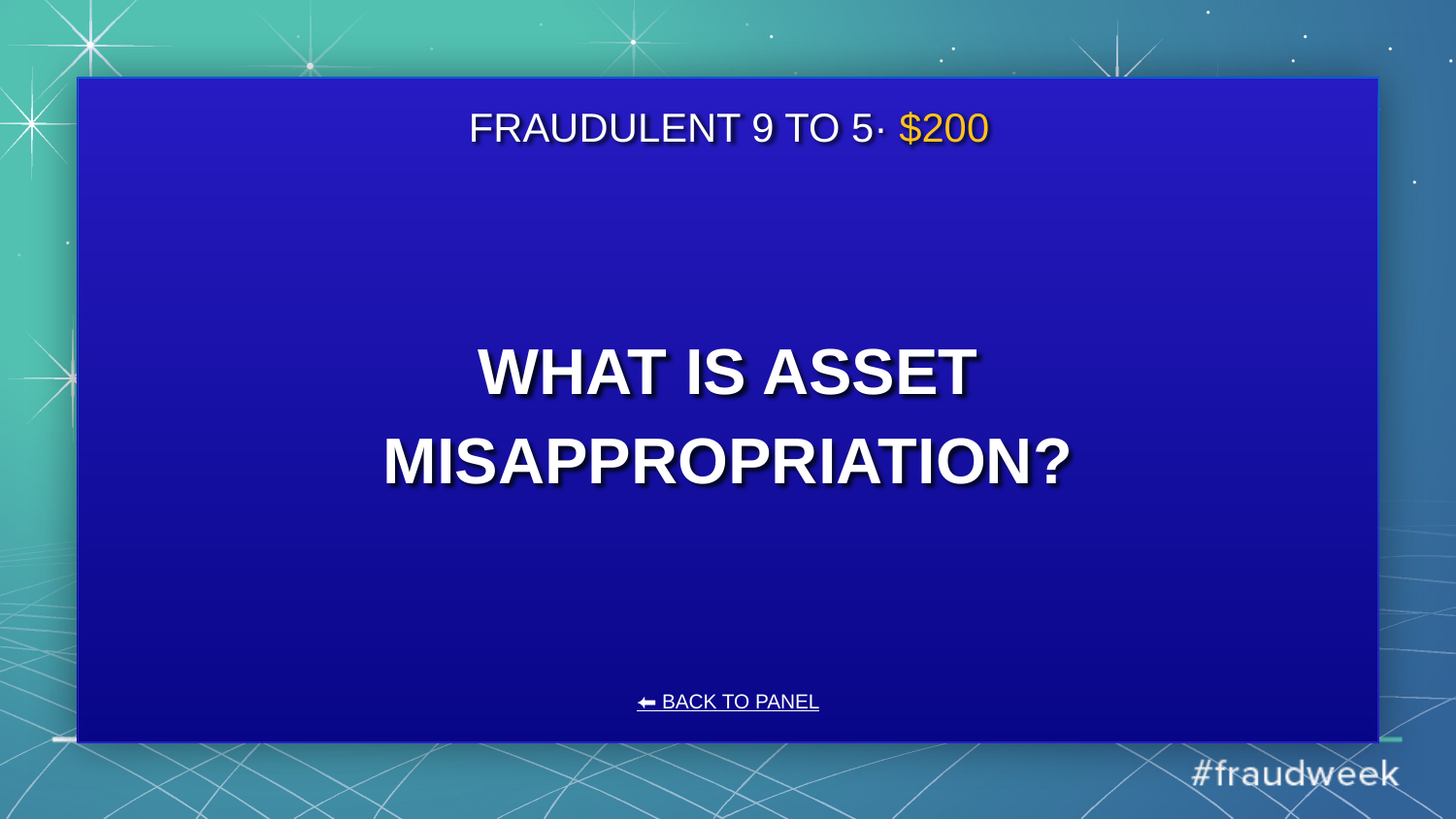

FRAUDULENT 9 TO 5· $200
# WHAT IS ASSET MISAPPROPRIATION?